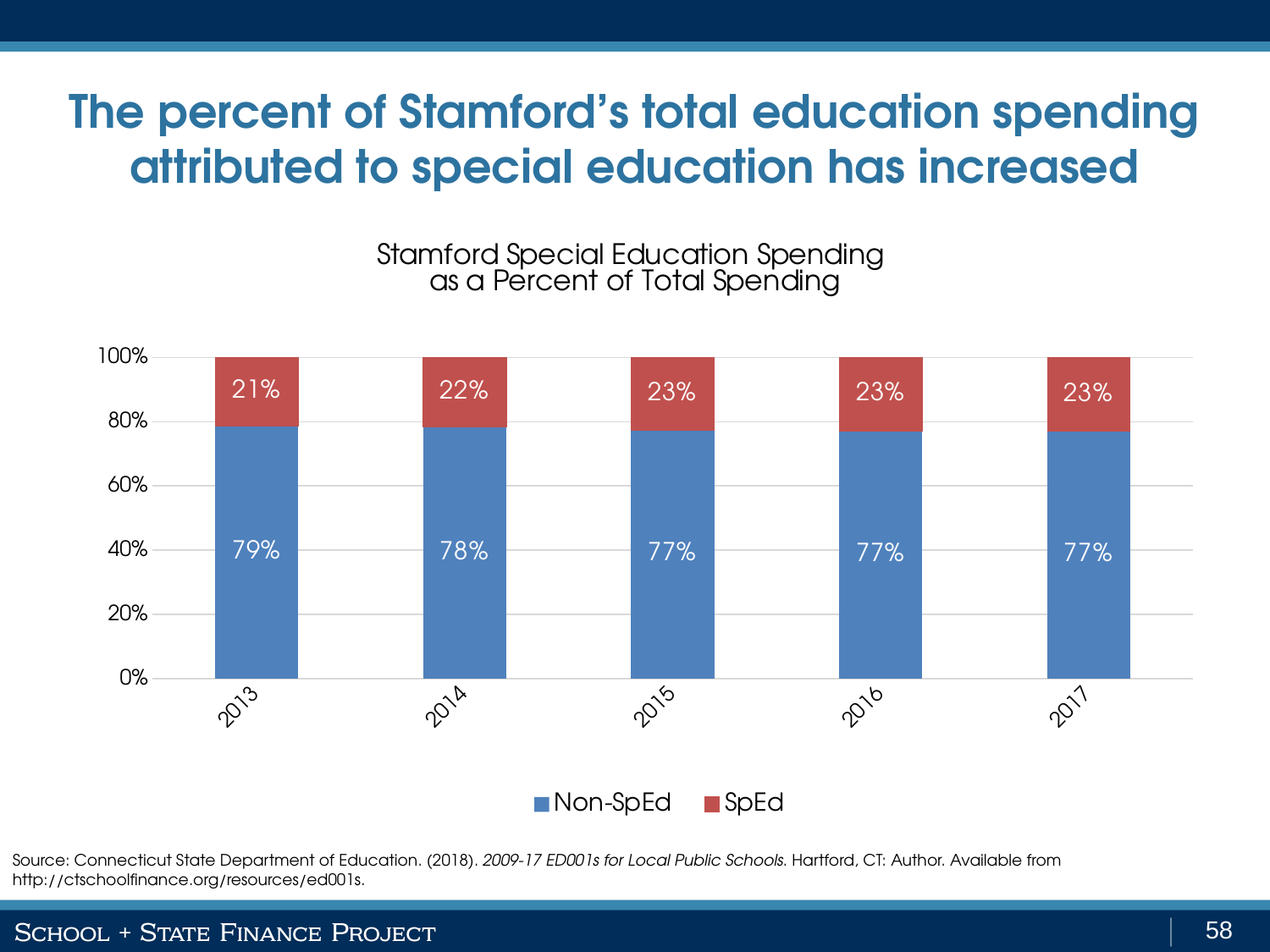

The percent of Stamford’s total education spending
attributed to special education has increased

### Chart: Stamford Special Education Spending
as a Percent of Total Spending

| Category | Non-SpEd | SpEd |
|---|---|---|
| 2013 | 0.7873011495792491 | 0.21269885042075087 |
| 2014 | 0.7840280539717682 | 0.21597194602823175 |
| 2015 | 0.7739751353936685 | 0.22602486460633153 |
| 2016 | 0.770305339749956 | 0.22969466025004406 |
| 2017 | 0.7688743042837735 | 0.23112569571622651 |
Source: Connecticut State Department of Education. (2018). 2009-17 ED001s for Local Public Schools. Hartford, CT: Author. Available from http://ctschoolfinance.org/resources/ed001s.
58